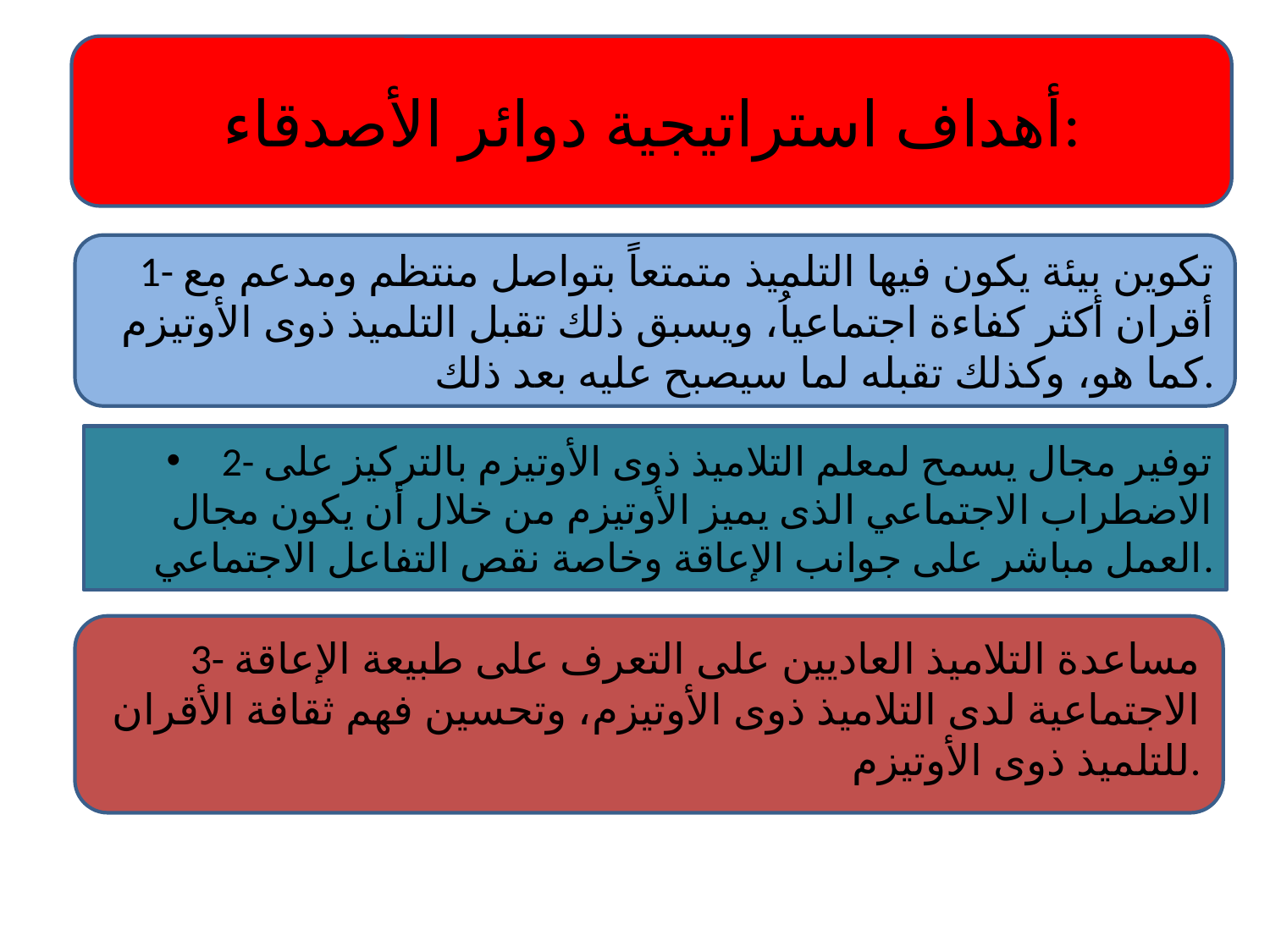

أهداف استراتيجية دوائر الأصدقاء:
1- تكوين بيئة يكون فيها التلميذ متمتعاً بتواصل منتظم ومدعم مع أقران أكثر كفاءة اجتماعياُ، ويسبق ذلك تقبل التلميذ ذوى الأوتيزم كما هو، وكذلك تقبله لما سيصبح عليه بعد ذلك.
2- توفير مجال يسمح لمعلم التلاميذ ذوى الأوتيزم بالتركيز على الاضطراب الاجتماعي الذى يميز الأوتيزم من خلال أن يكون مجال العمل مباشر على جوانب الإعاقة وخاصة نقص التفاعل الاجتماعي.
3- مساعدة التلاميذ العاديين على التعرف على طبيعة الإعاقة الاجتماعية لدى التلاميذ ذوى الأوتيزم، وتحسين فهم ثقافة الأقران للتلميذ ذوى الأوتيزم.